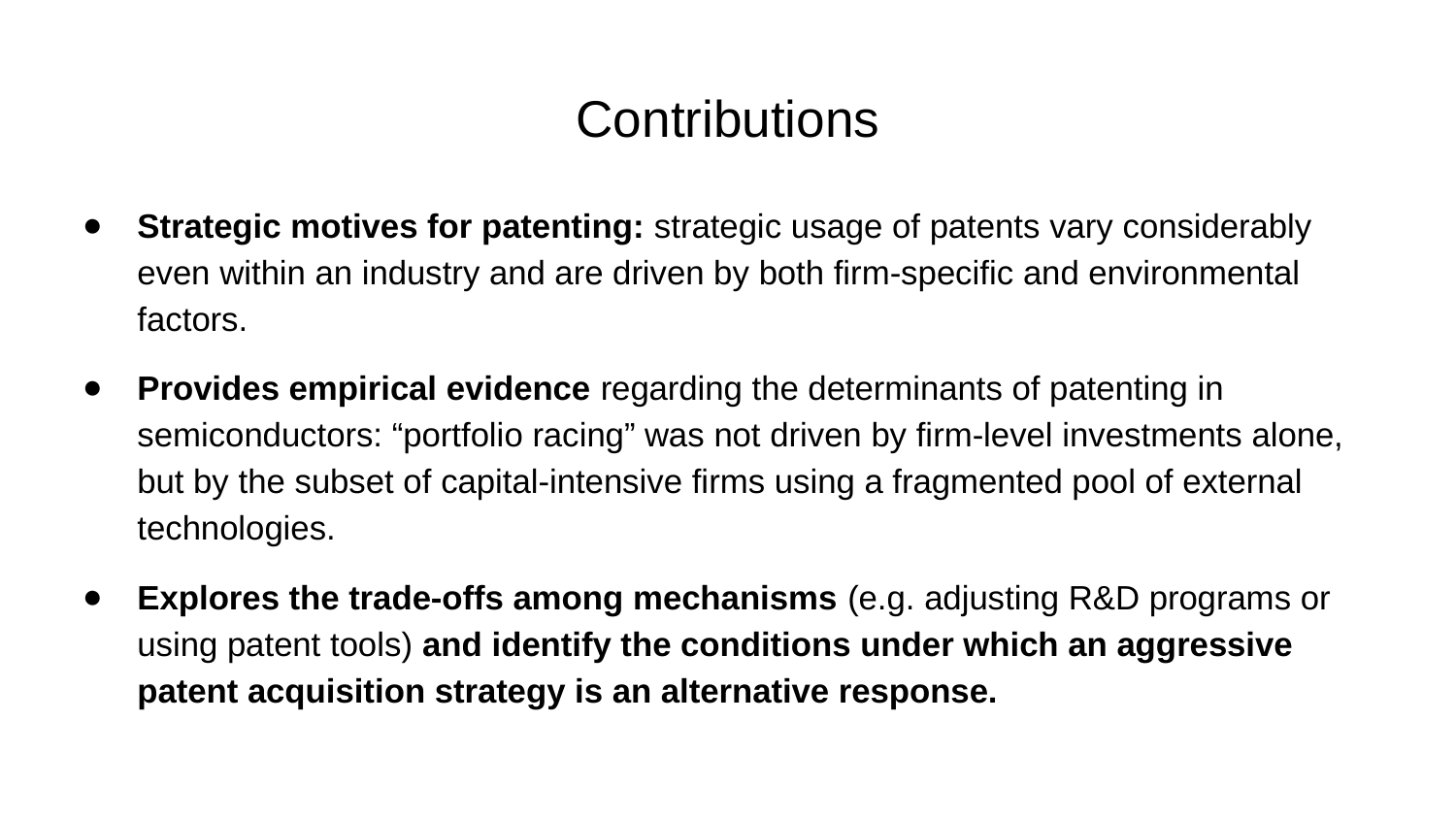

# Contributions
Strategic motives for patenting: strategic usage of patents vary considerably even within an industry and are driven by both firm-specific and environmental factors.
Provides empirical evidence regarding the determinants of patenting in semiconductors: “portfolio racing” was not driven by firm-level investments alone, but by the subset of capital-intensive firms using a fragmented pool of external technologies.
Explores the trade-offs among mechanisms (e.g. adjusting R&D programs or using patent tools) and identify the conditions under which an aggressive patent acquisition strategy is an alternative response.